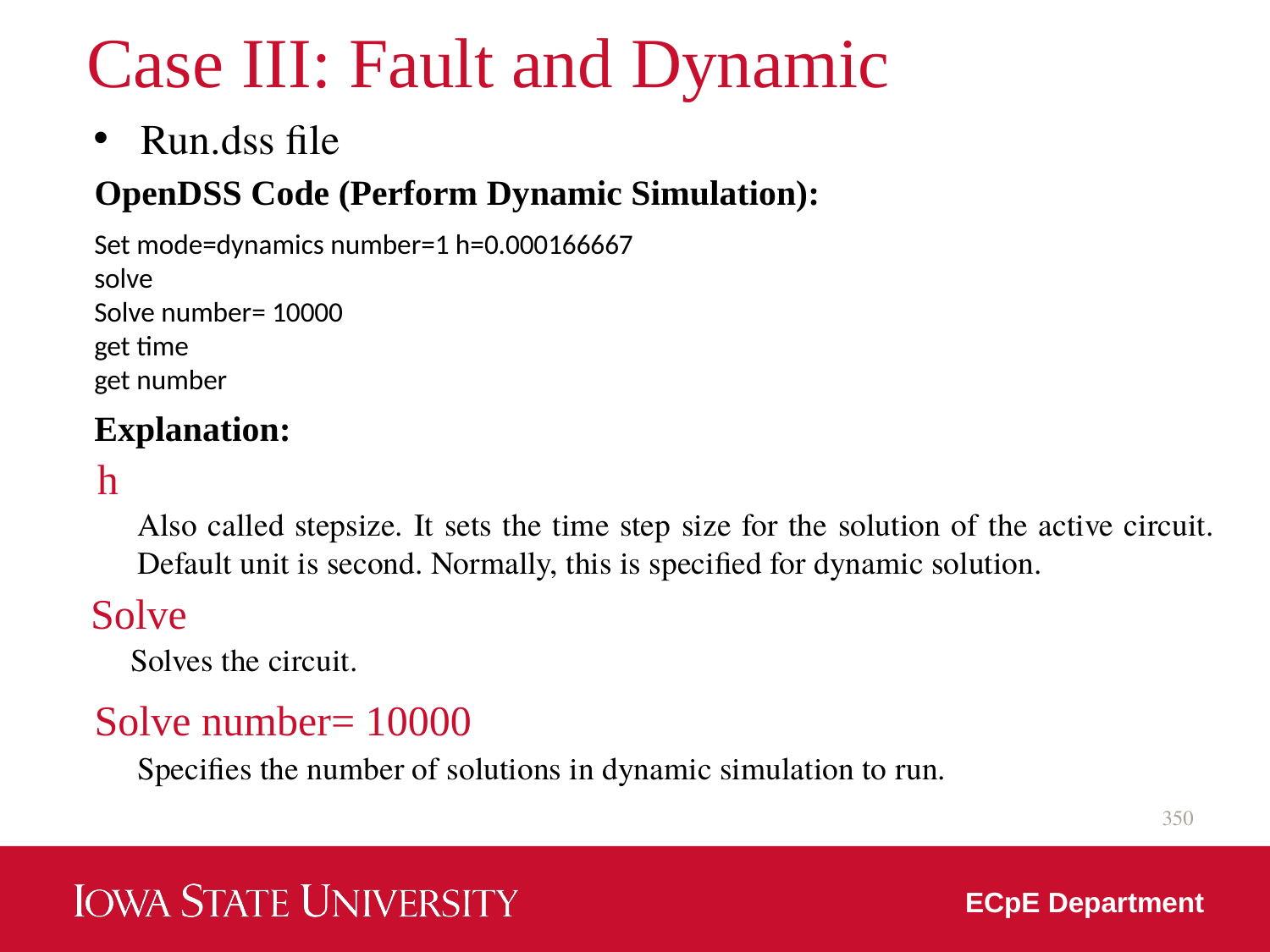

# Case III: Fault and Dynamic
Run.dss file

OpenDSS Code (Perform Dynamic Simulation):
Set mode=dynamics number=1 h=0.000166667
solve
Solve number= 10000
get time
get number
Explanation:
h
Also called stepsize. It sets the time step size for the solution of the active circuit. Default unit is second. Normally, this is specified for dynamic solution.
Solve
Solves the circuit.
Solve number= 10000
Specifies the number of solutions in dynamic simulation to run.
350
ECpE Department